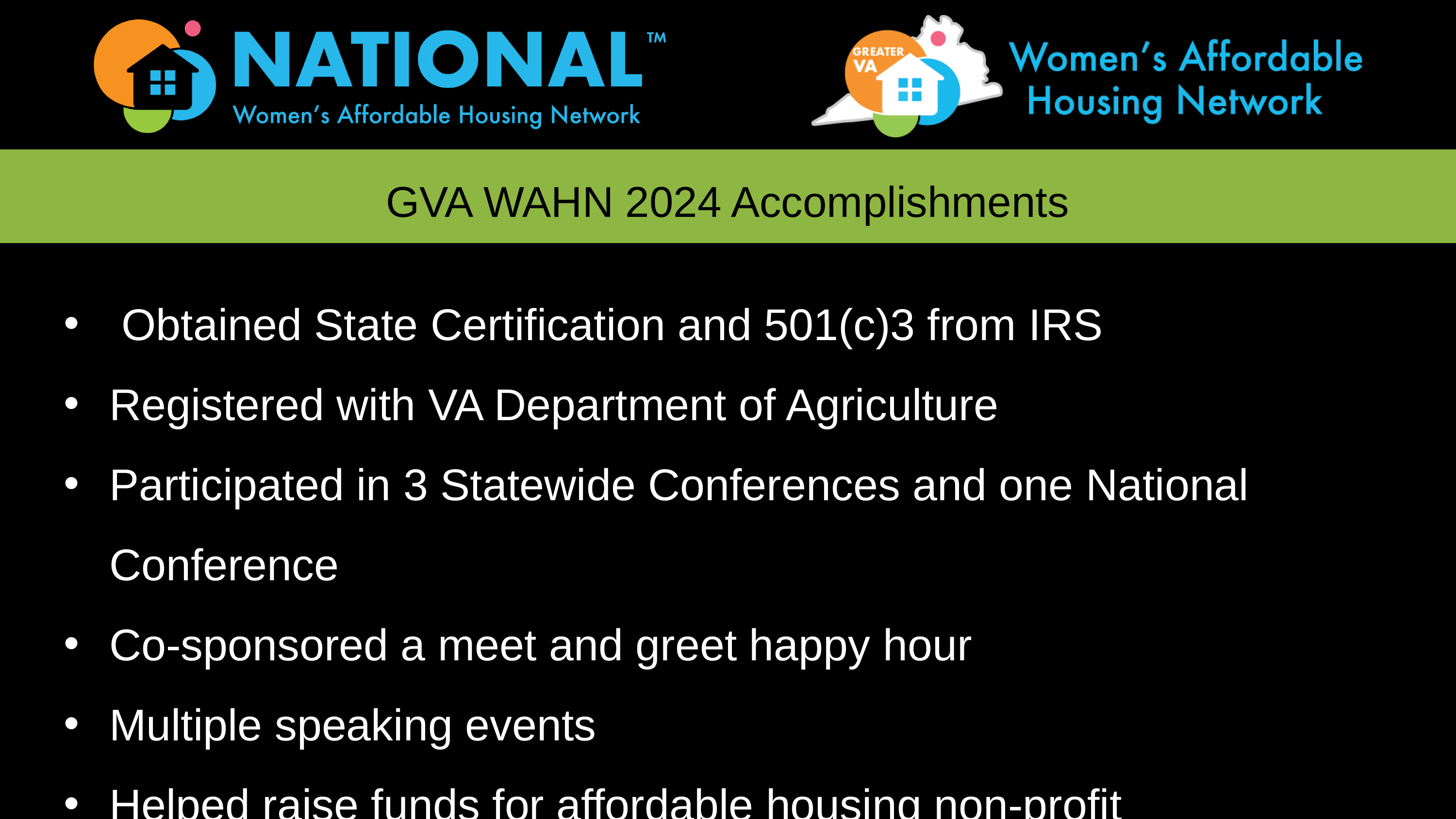

GVA WAHN 2024 Accomplishments

 Obtained State Certification and 501(c)3 from IRS
Registered with VA Department of Agriculture
Participated in 3 Statewide Conferences and one National Conference
Co-sponsored a meet and greet happy hour
Multiple speaking events
Helped raise funds for affordable housing non-profit